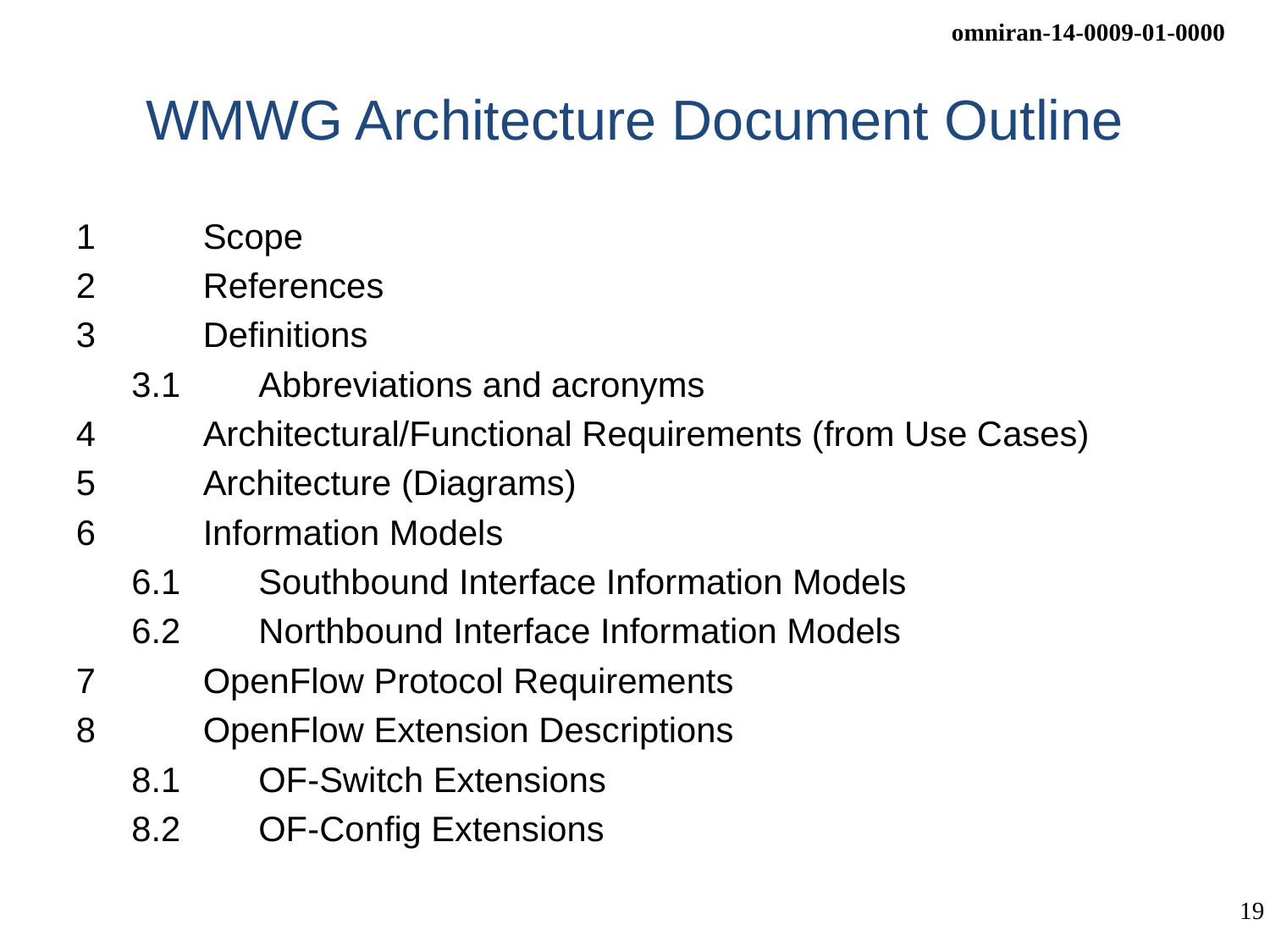

# WMWG Architecture Document Outline
1	Scope
2	References
3	Definitions
3.1	Abbreviations and acronyms
4	Architectural/Functional Requirements (from Use Cases)
5	Architecture (Diagrams)
6	Information Models
6.1	Southbound Interface Information Models
6.2	Northbound Interface Information Models
7	OpenFlow Protocol Requirements
8	OpenFlow Extension Descriptions
8.1	OF-Switch Extensions
8.2	OF-Config Extensions